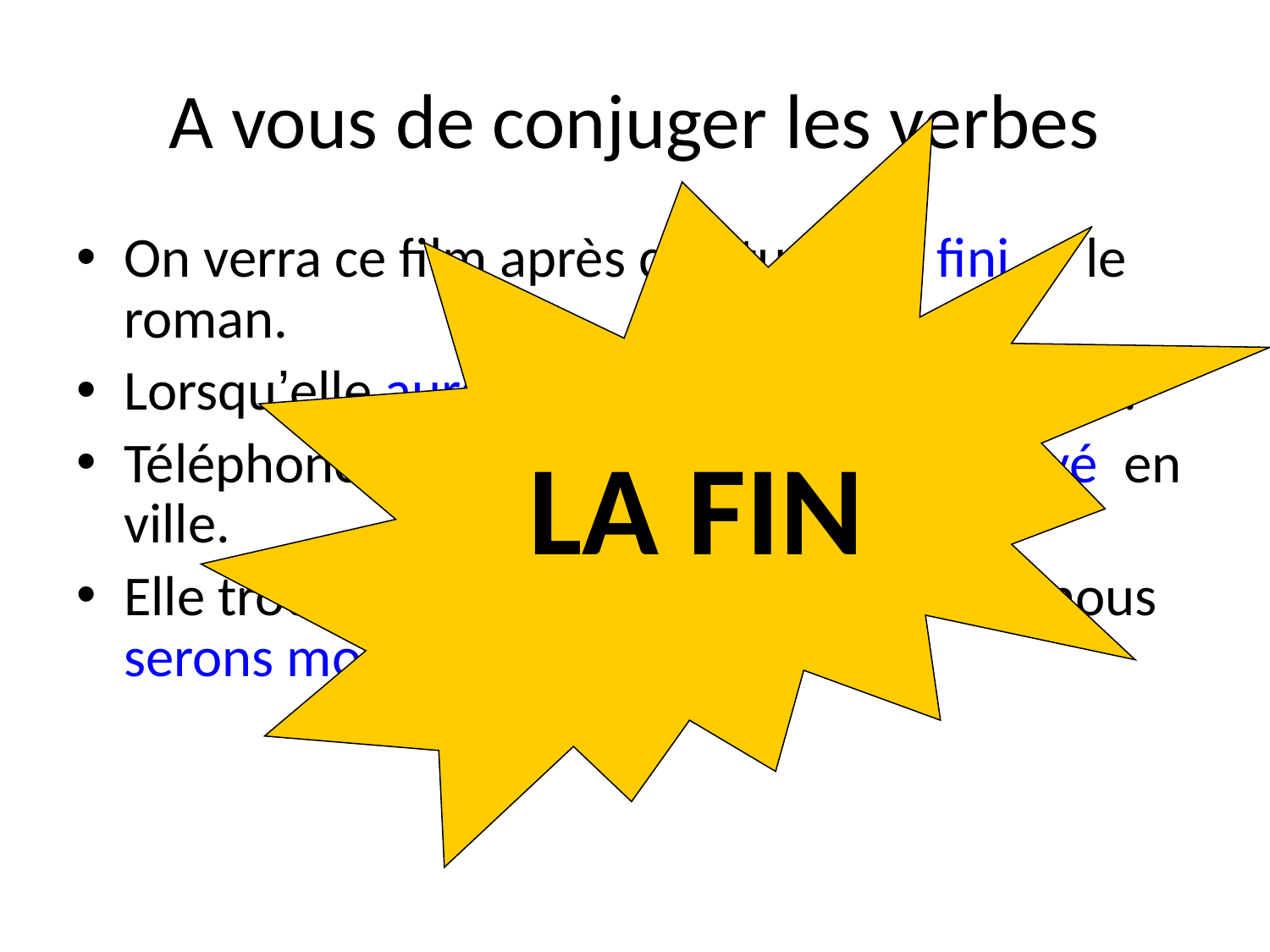

# A vous de conjuger les verbes
LA FIN
On verra ce film après que tu auras fini      le roman.
Lorsqu’elle aura eu 18 ans, elle pourra voter.
Téléphone-moi aussitôt que tu seras arrivé  en ville.
Elle trouvera son siège (seat), après que nous serons montés dans le train.